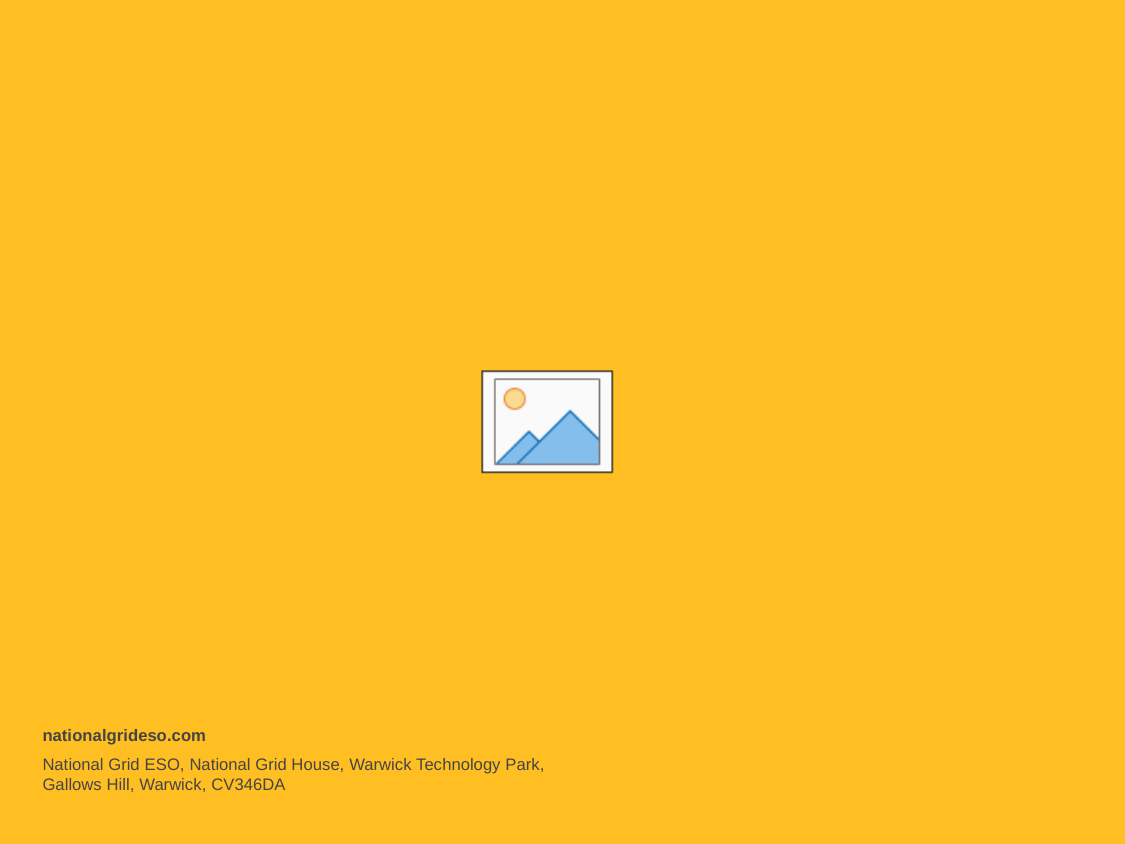

nationalgrideso.com
National Grid ESO, National Grid House, Warwick Technology Park, Gallows Hill, Warwick, CV346DA